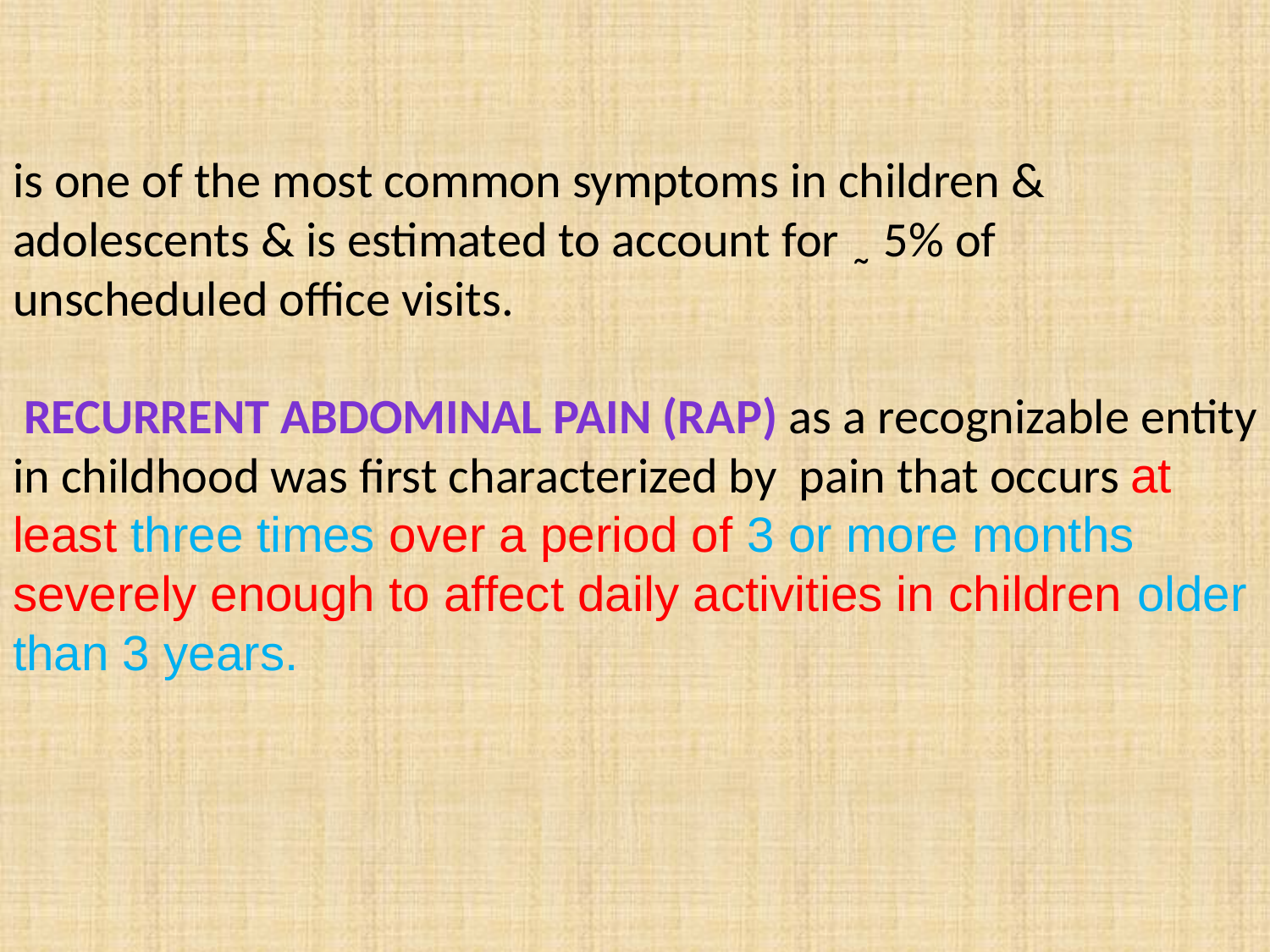

is one of the most common symptoms in children & adolescents & is estimated to account for ˷ 5% of unscheduled office visits.

 Recurrent abdominal pain (RAP) as a recognizable entity in childhood was first characterized by  pain that occurs at least three times over a period of 3 or more months severely enough to affect daily activities in children older than 3 years.